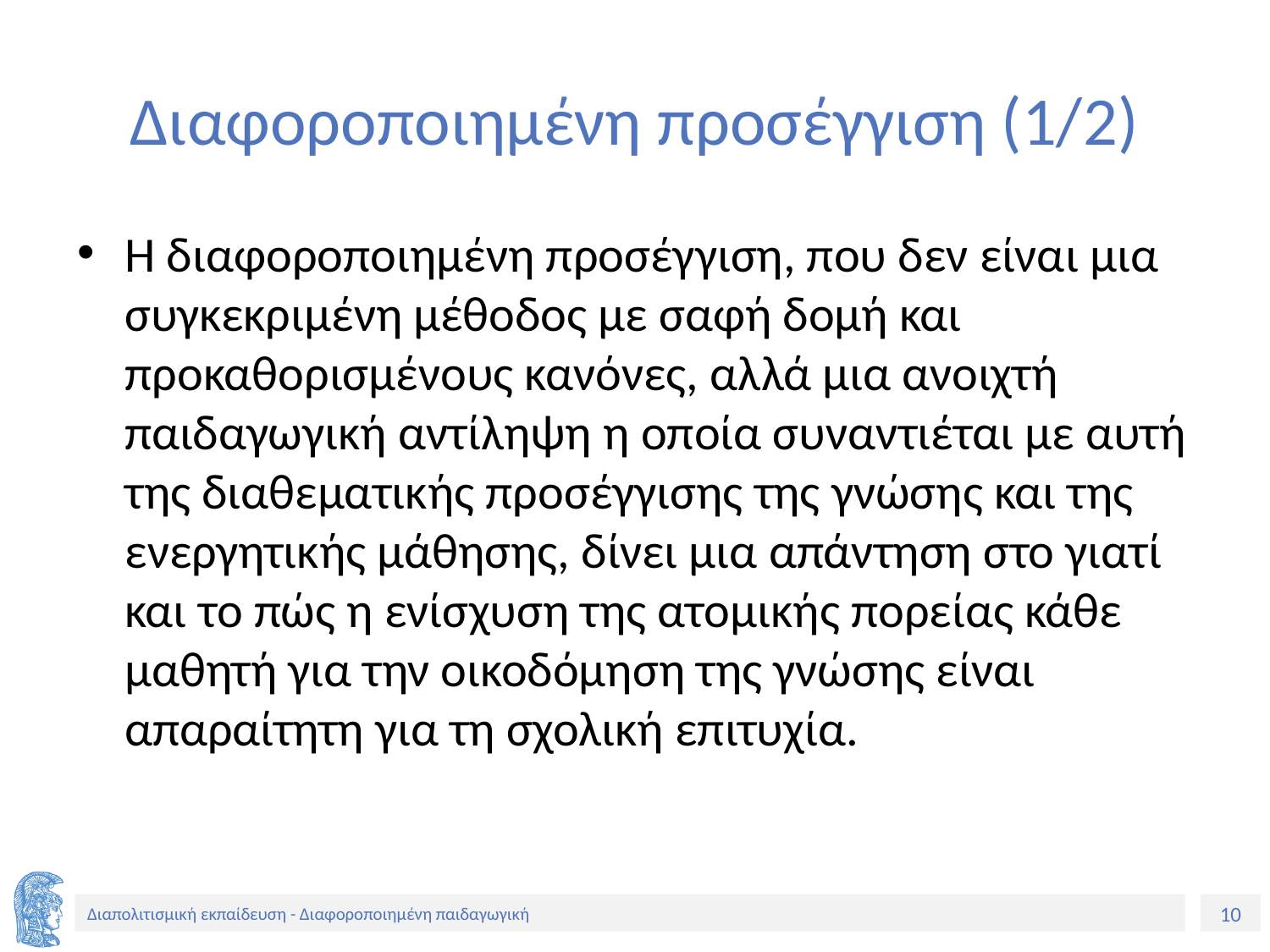

# Διαφοροποιημένη προσέγγιση (1/2)
Η διαφοροποιημένη προσέγγιση, που δεν είναι μια συγκεκριμένη μέθοδος με σαφή δομή και προκαθορισμένους κανόνες, αλλά μια ανοιχτή παιδαγωγική αντίληψη η οποία συναντιέται με αυτή της διαθεματικής προσέγγισης της γνώσης και της ενεργητικής μάθησης, δίνει μια απάντηση στο γιατί και το πώς η ενίσχυση της ατομικής πορείας κάθε μαθητή για την οικοδόμηση της γνώσης είναι απαραίτητη για τη σχολική επιτυχία.